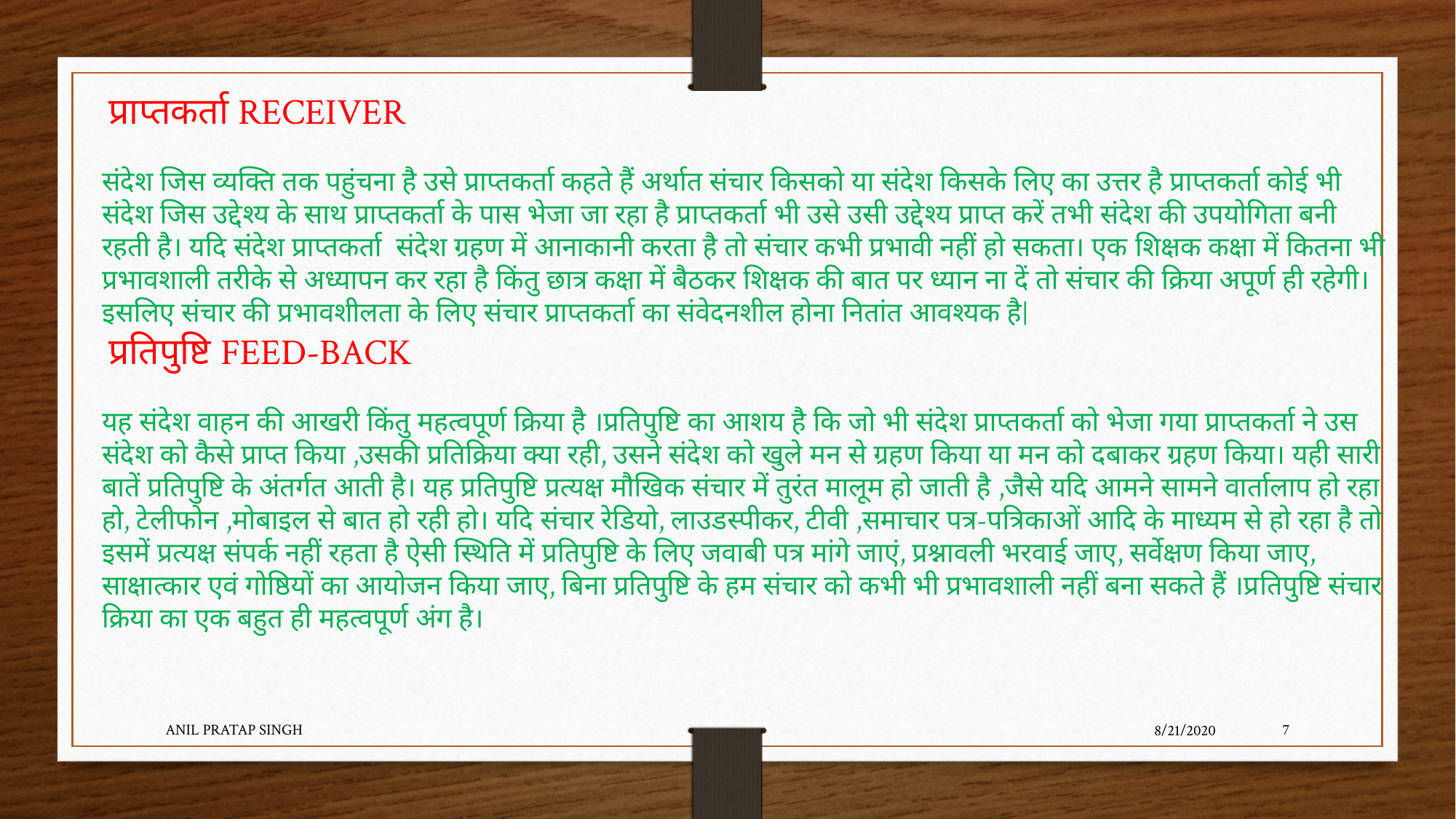

प्राप्तकर्ता RECEIVER

संदेश जिस व्यक्ति तक पहुंचना है उसे प्राप्तकर्ता कहते हैं अर्थात संचार किसको या संदेश किसके लिए का उत्तर है प्राप्तकर्ता कोई भी संदेश जिस उद्देश्य के साथ प्राप्तकर्ता के पास भेजा जा रहा है प्राप्तकर्ता भी उसे उसी उद्देश्य प्राप्त करें तभी संदेश की उपयोगिता बनी रहती है। यदि संदेश प्राप्तकर्ता  संदेश ग्रहण में आनाकानी करता है तो संचार कभी प्रभावी नहीं हो सकता। एक शिक्षक कक्षा में कितना भी प्रभावशाली तरीके से अध्यापन कर रहा है किंतु छात्र कक्षा में बैठकर शिक्षक की बात पर ध्यान ना दें तो संचार की क्रिया अपूर्ण ही रहेगी। इसलिए संचार की प्रभावशीलता के लिए संचार प्राप्तकर्ता का संवेदनशील होना नितांत आवश्यक है|
 प्रतिपुष्टि FEED-BACK

यह संदेश वाहन की आखरी किंतु महत्वपूर्ण क्रिया है ।प्रतिपुष्टि का आशय है कि जो भी संदेश प्राप्तकर्ता को भेजा गया प्राप्तकर्ता ने उस संदेश को कैसे प्राप्त किया ,उसकी प्रतिक्रिया क्या रही, उसने संदेश को खुले मन से ग्रहण किया या मन को दबाकर ग्रहण किया। यही सारी बातें प्रतिपुष्टि के अंतर्गत आती है। यह प्रतिपुष्टि प्रत्यक्ष मौखिक संचार में तुरंत मालूम हो जाती है ,जैसे यदि आमने सामने वार्तालाप हो रहा हो, टेलीफोन ,मोबाइल से बात हो रही हो। यदि संचार रेडियो, लाउडस्पीकर, टीवी ,समाचार पत्र-पत्रिकाओं आदि के माध्यम से हो रहा है तो इसमें प्रत्यक्ष संपर्क नहीं रहता है ऐसी स्थिति में प्रतिपुष्टि के लिए जवाबी पत्र मांगे जाएं, प्रश्नावली भरवाई जाए, सर्वेक्षण किया जाए, साक्षात्कार एवं गोष्ठियों का आयोजन किया जाए, बिना प्रतिपुष्टि के हम संचार को कभी भी प्रभावशाली नहीं बना सकते हैं ।प्रतिपुष्टि संचार क्रिया का एक बहुत ही महत्वपूर्ण अंग है।
ANIL PRATAP SINGH
8/21/2020
7